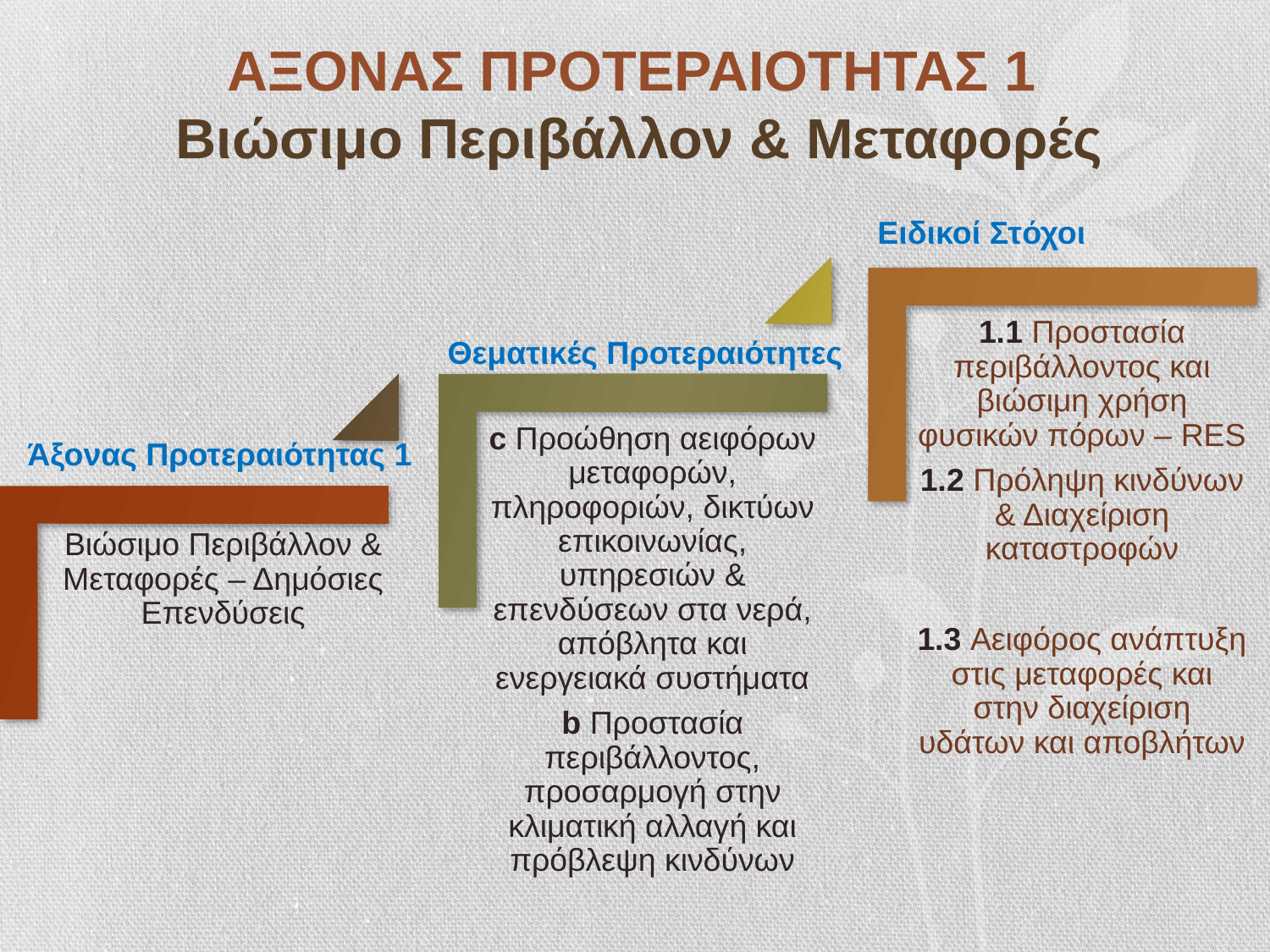

# ΑΞΟΝΑΣ ΠΡΟΤΕΡΑΙΟΤΗΤΑΣ 1 Βιώσιμο Περιβάλλον & Μεταφορές
Βιώσιμο Περιβάλλον & Μεταφορές – Δημόσιες Επενδύσεις
c Προώθηση αειφόρων μεταφορών, πληροφοριών, δικτύων επικοινωνίας, υπηρεσιών & επενδύσεων στα νερά, απόβλητα και ενεργειακά συστήματα
b Προστασία περιβάλλοντος, προσαρμογή στην κλιματική αλλαγή και πρόβλεψη κινδύνων
1.1 Προστασία περιβάλλοντος και βιώσιμη χρήση φυσικών πόρων – RES
1.2 Πρόληψη κινδύνων & Διαχείριση καταστροφών

1.3 Αειφόρος ανάπτυξη στις μεταφορές και στην διαχείριση υδάτων και αποβλήτων
Ειδικοί Στόχοι
Θεματικές Προτεραιότητες
Άξονας Προτεραιότητας 1